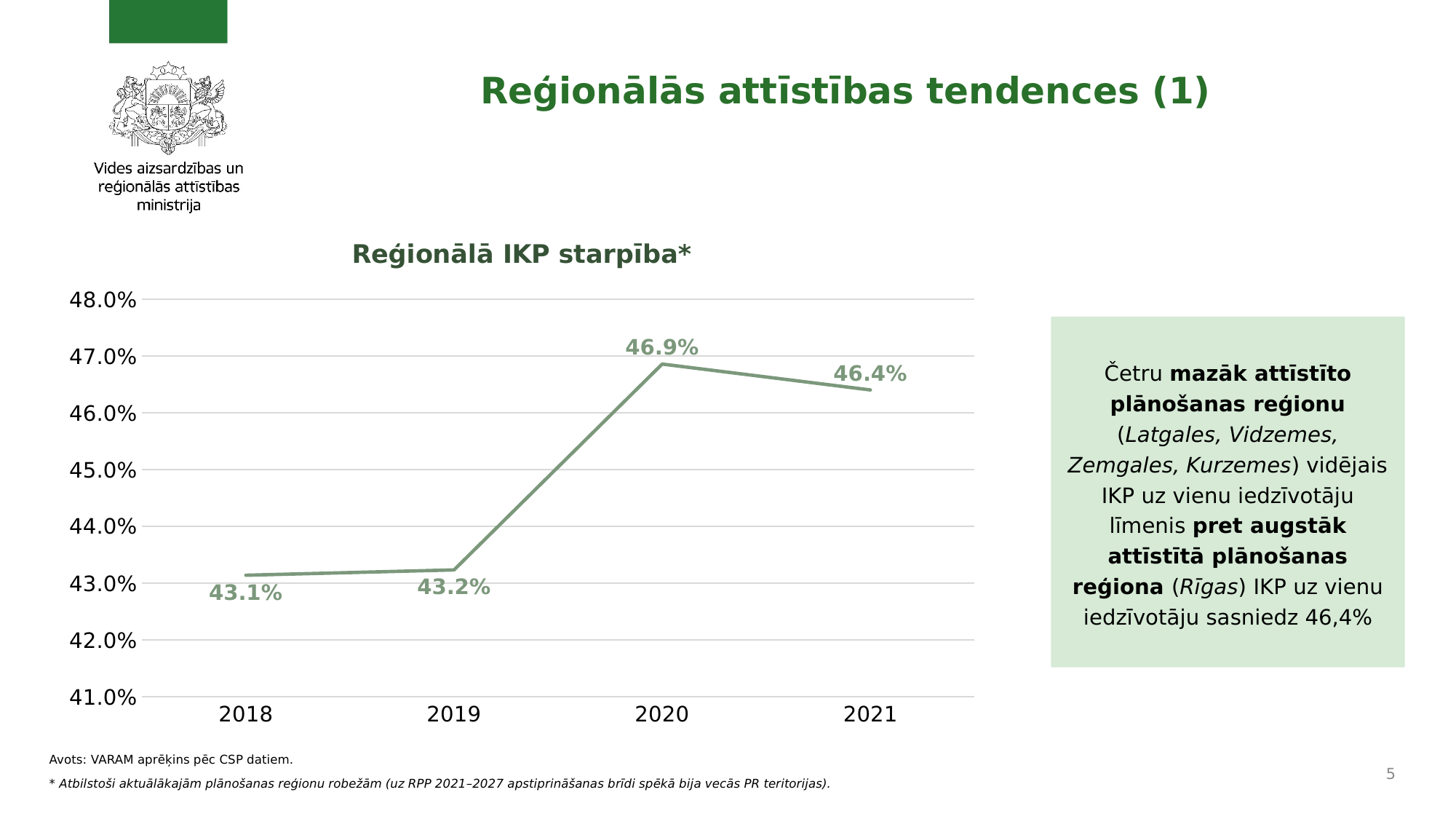

Reģionālās attīstības tendences (1)

### Chart: Reģionālā IKP starpība*

| Category | Reģionālā IKP starpība |
|---|---|
| 2018 | 0.4314016001835473 |
| 2019 | 0.43233836841000667 |
| 2020 | 0.4685940848697628 |
| 2021 | 0.4640332093675627 |
Četru mazāk attīstīto plānošanas reģionu (Latgales, Vidzemes, Zemgales, Kurzemes) vidējais IKP uz vienu iedzīvotāju līmenis pret augstāk attīstītā plānošanas reģiona (Rīgas) IKP uz vienu iedzīvotāju sasniedz 46,4%
Avots: VARAM aprēķins pēc CSP datiem.
* Atbilstoši aktuālākajām plānošanas reģionu robežām (uz RPP 2021–2027 apstiprināšanas brīdi spēkā bija vecās PR teritorijas).
5